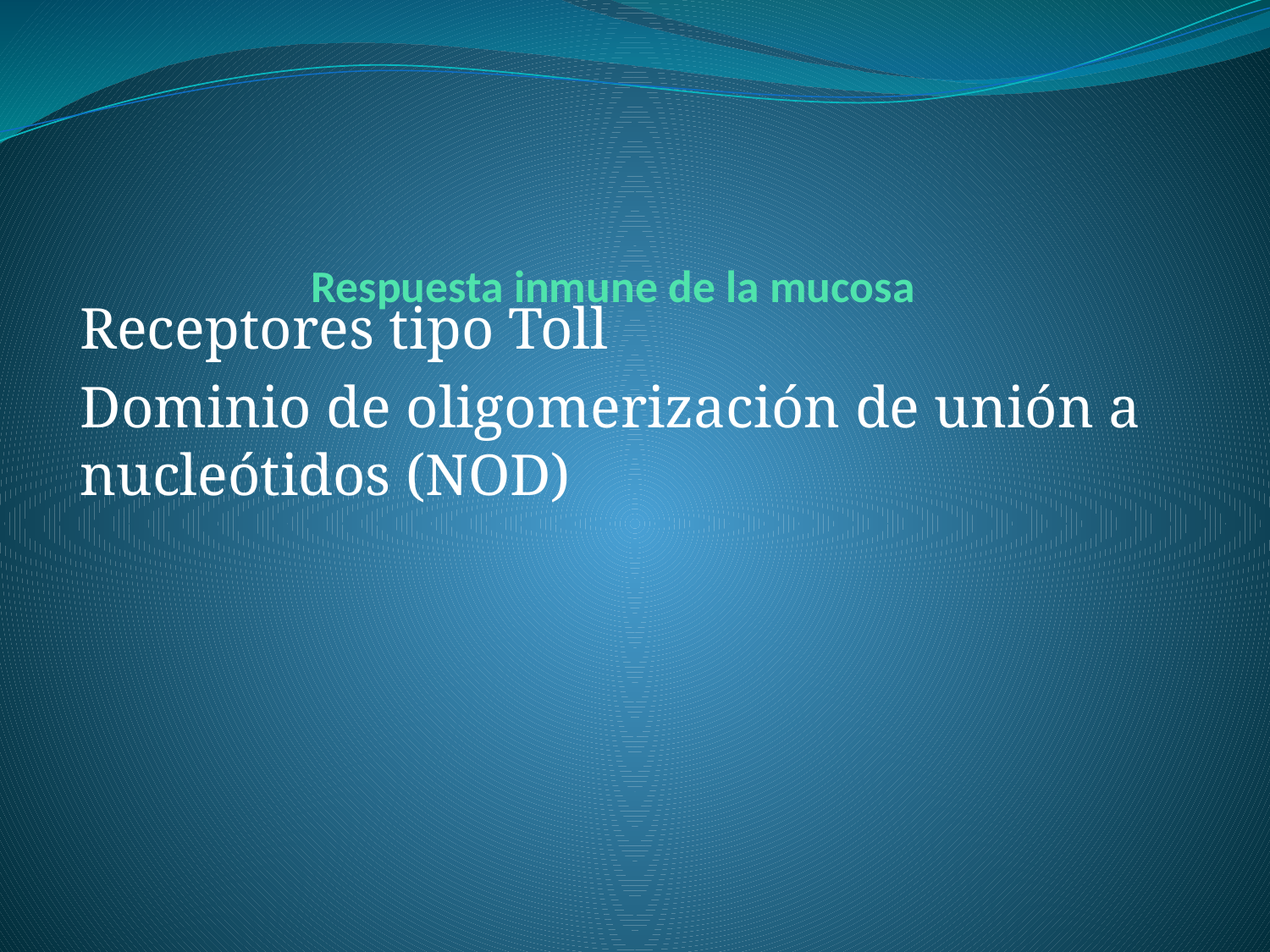

# Respuesta inmune de la mucosa
Receptores tipo Toll
Dominio de oligomerización de unión a nucleótidos (NOD)